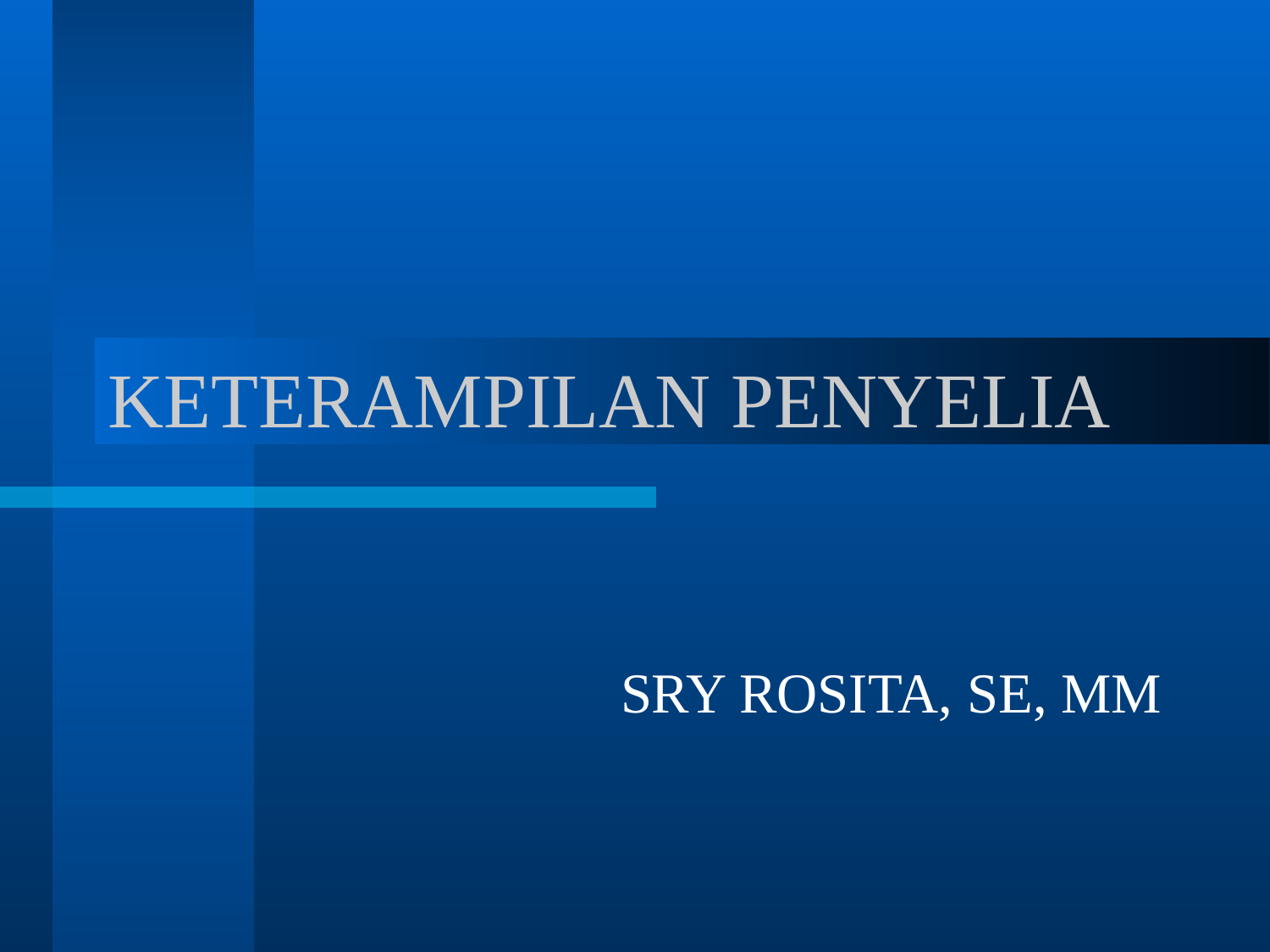

# KETERAMPILAN PENYELIA

SRY ROSITA, SE, MM